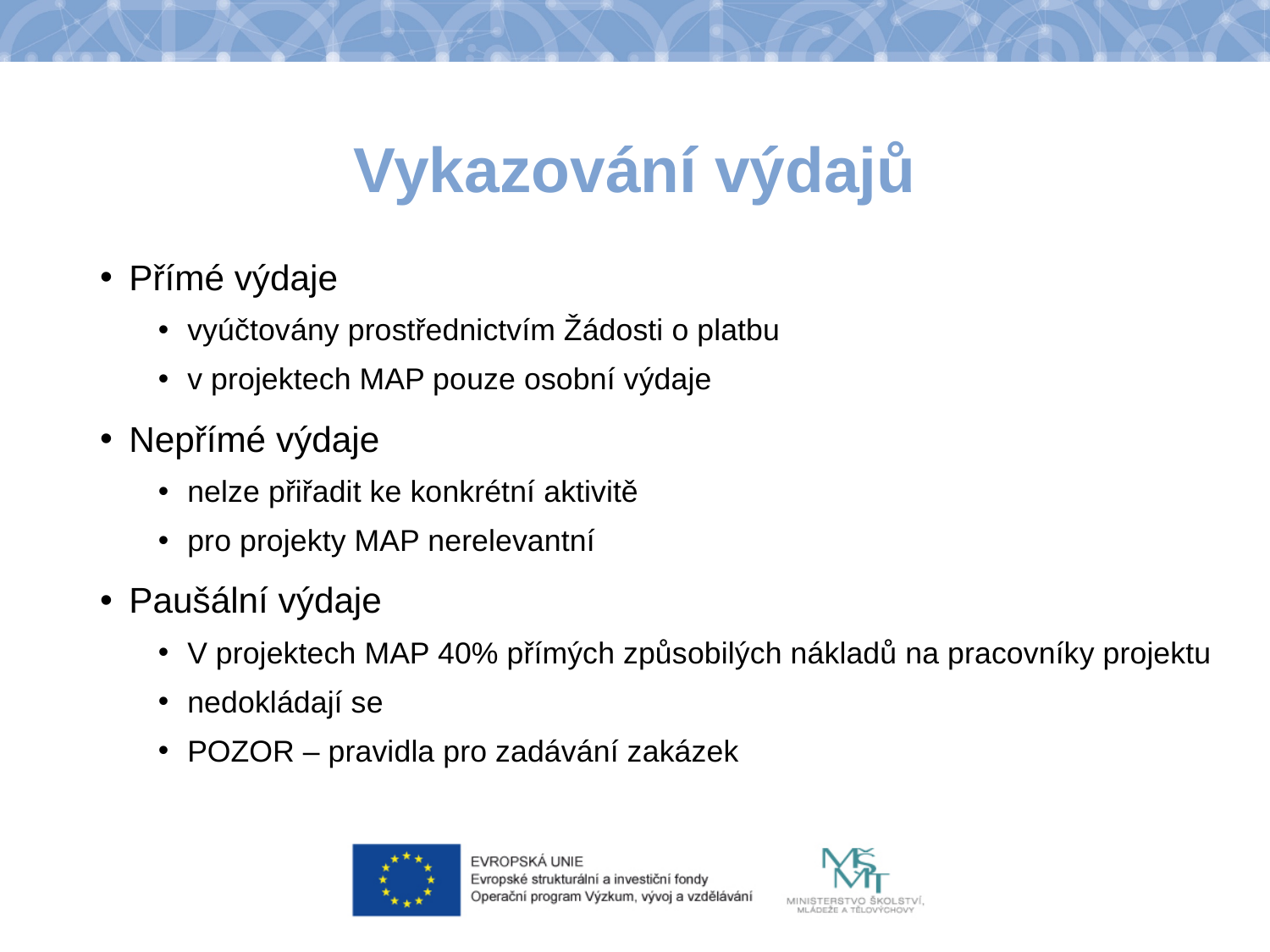

# Vykazování výdajů
Přímé výdaje
vyúčtovány prostřednictvím Žádosti o platbu
v projektech MAP pouze osobní výdaje
Nepřímé výdaje
nelze přiřadit ke konkrétní aktivitě
pro projekty MAP nerelevantní
Paušální výdaje
V projektech MAP 40% přímých způsobilých nákladů na pracovníky projektu
nedokládají se
POZOR – pravidla pro zadávání zakázek